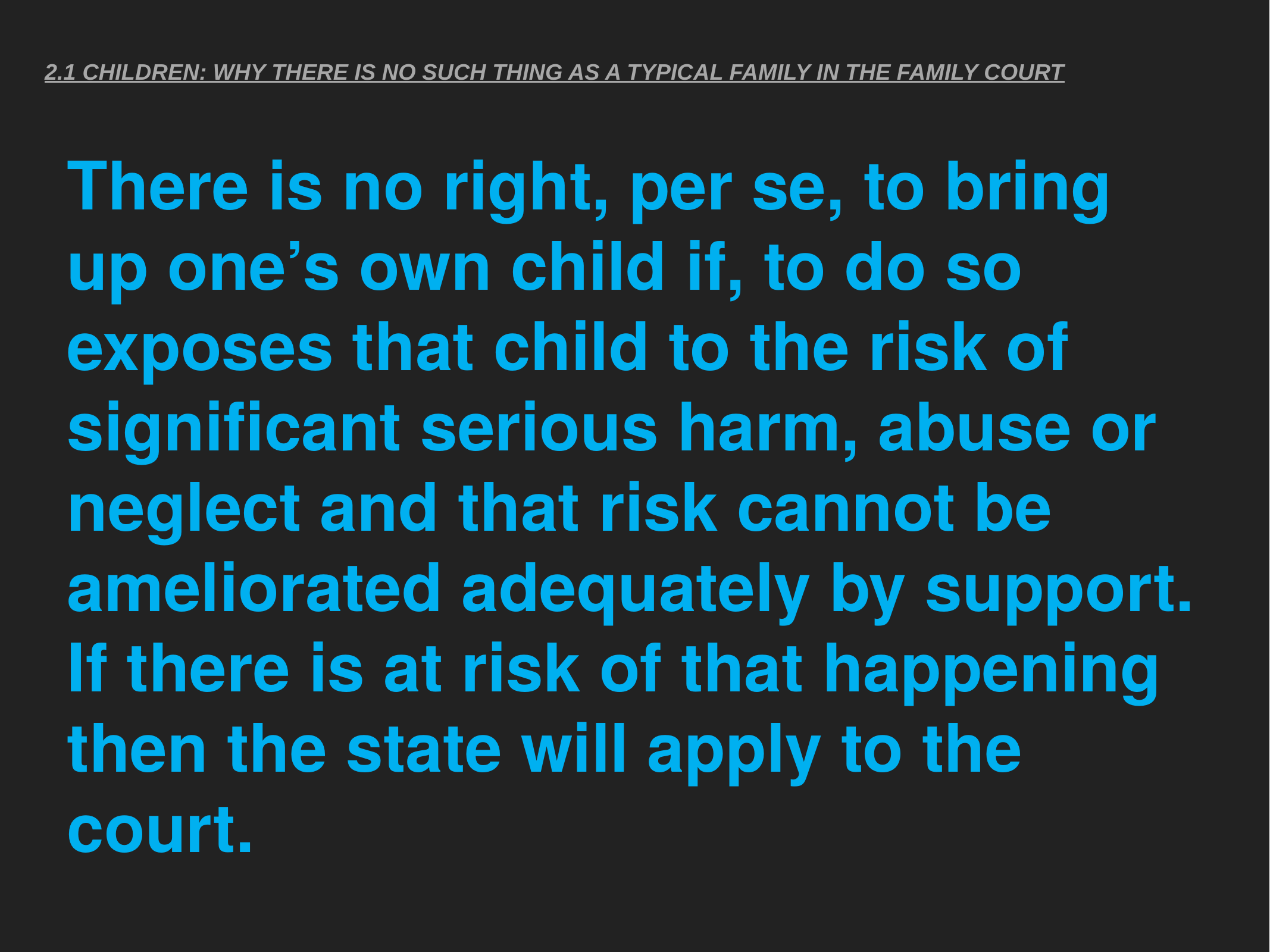

2.1 Children: Why there is no such thing as a typical family in the family court
There is no right, per se, to bring up one’s own child if, to do so exposes that child to the risk of significant serious harm, abuse or neglect and that risk cannot be ameliorated adequately by support. If there is at risk of that happening then the state will apply to the court.